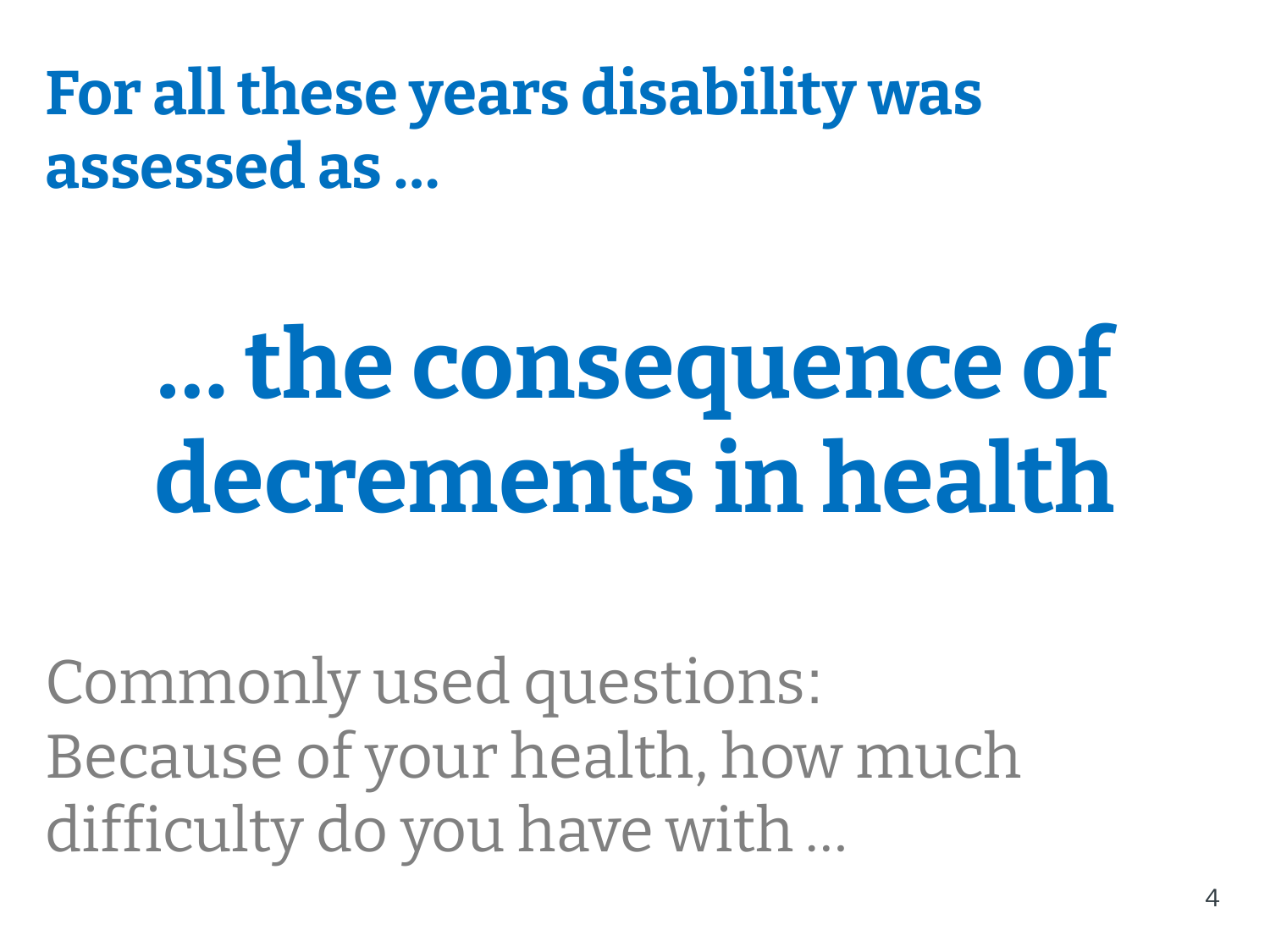

# For all these years disability was assessed as …
… the consequence of decrements in health

Commonly used questions:
Because of your health, how much difficulty do you have with …
4